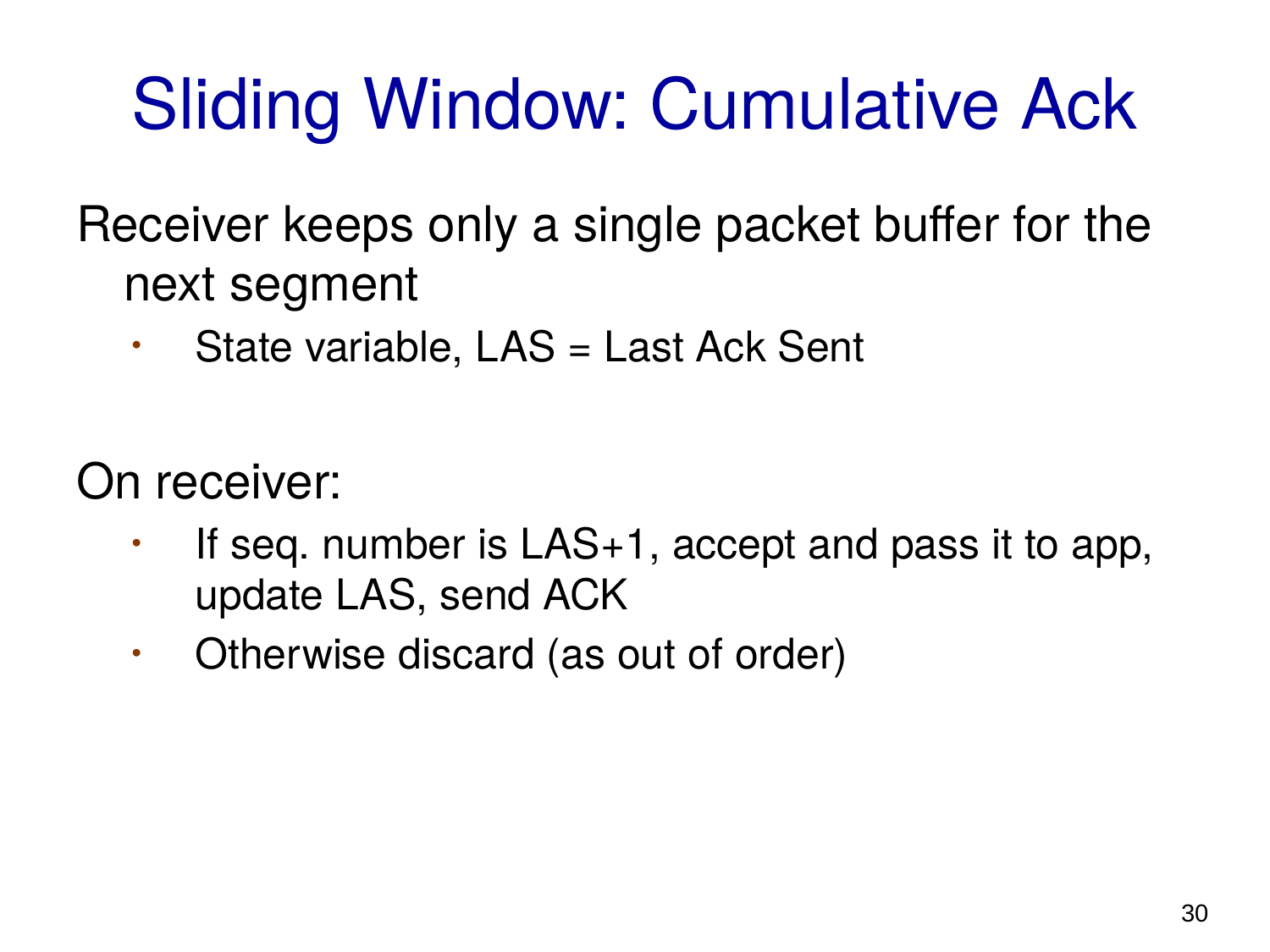

# Sliding Window: Cumulative Ack
Receiver keeps only a single packet buffer for the next segment
State variable, LAS = Last Ack Sent

On receiver:
If seq. number is LAS+1, accept and pass it to app, update LAS, send ACK
Otherwise discard (as out of order)

30